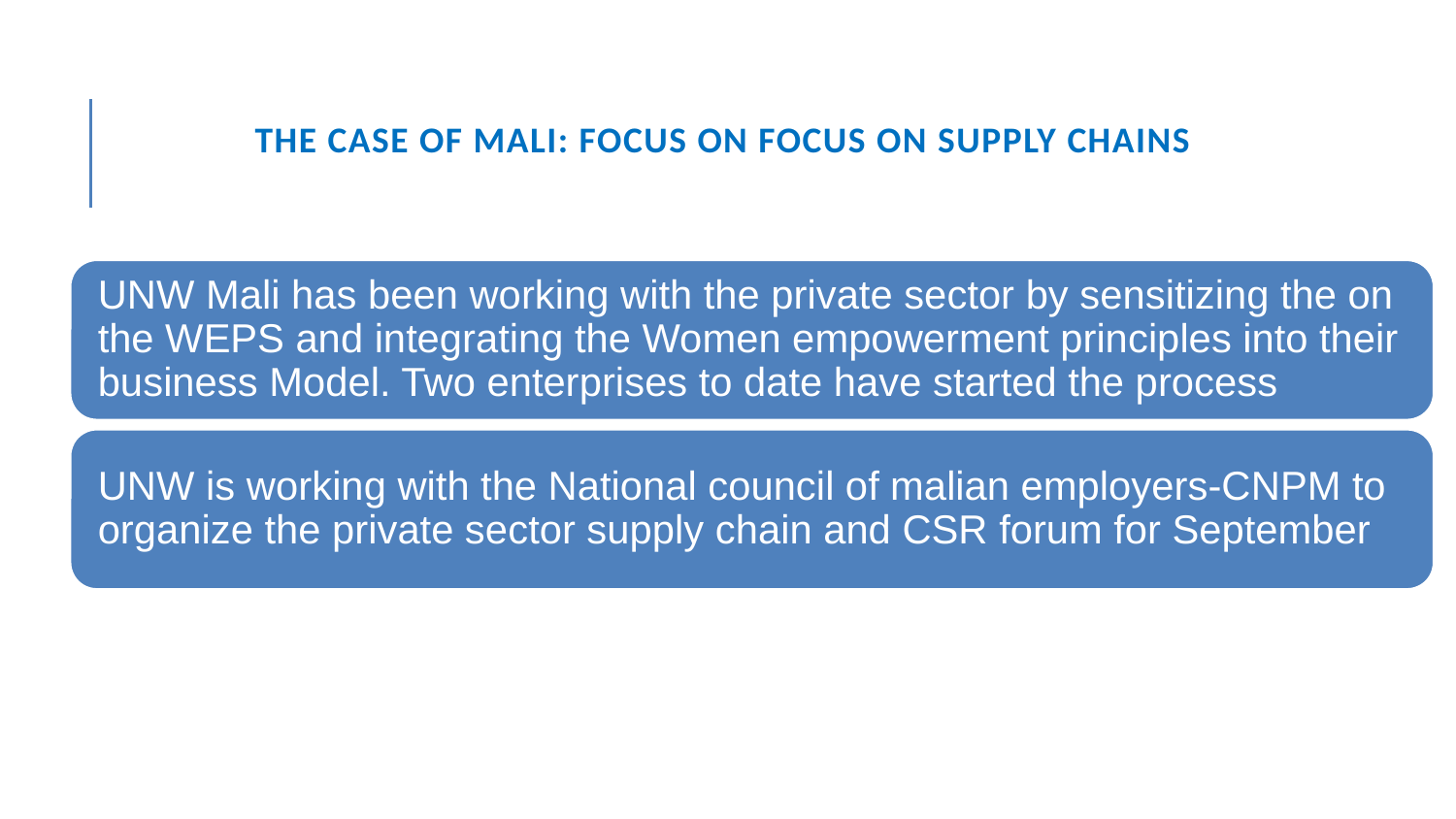

# The case of Mali: focus on focus on supply chains
UNW Mali has been working with the private sector by sensitizing the on the WEPS and integrating the Women empowerment principles into their business Model. Two enterprises to date have started the process
UNW is working with the National council of malian employers-CNPM to organize the private sector supply chain and CSR forum for September